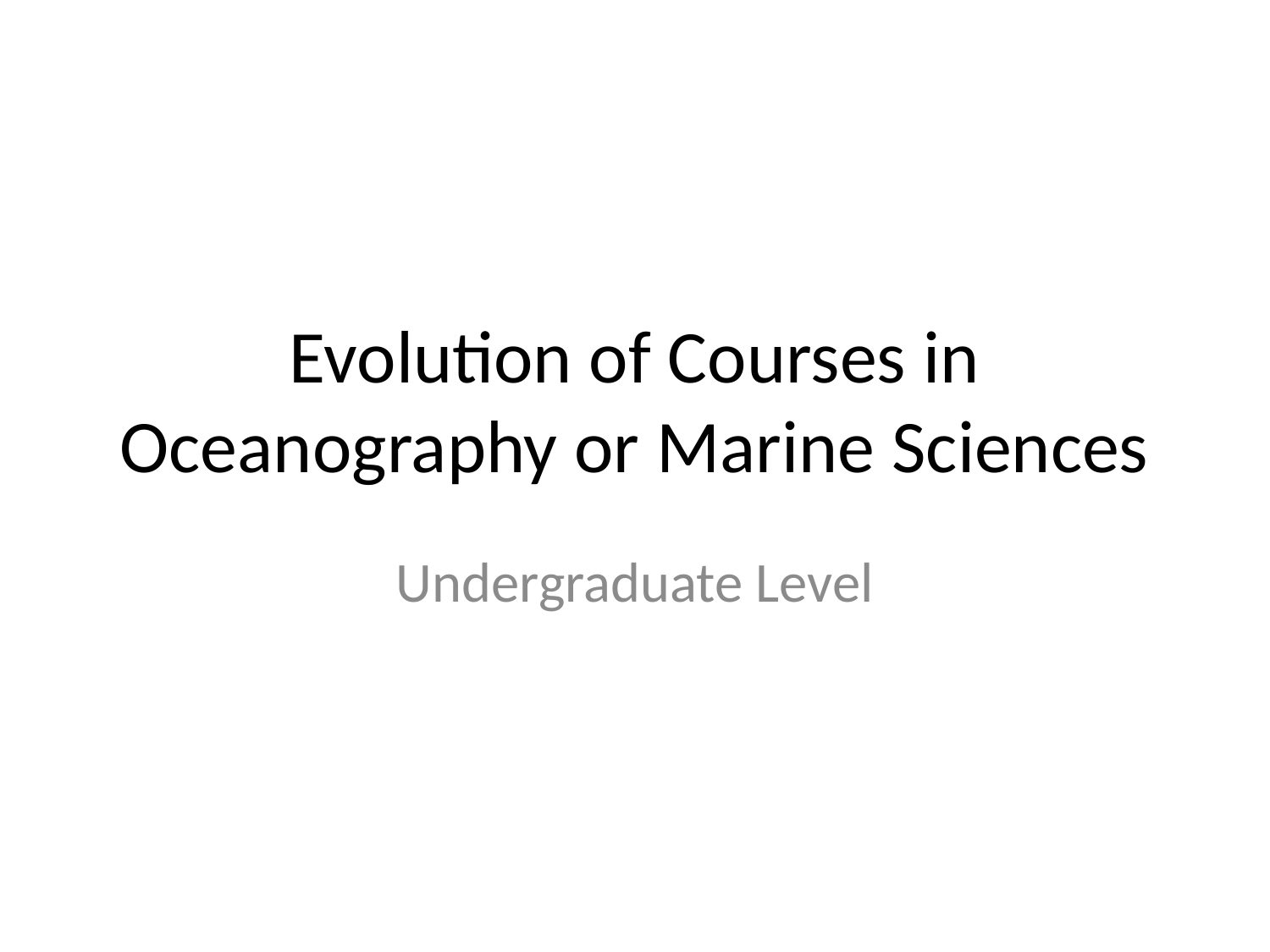

# Evolution of Courses in Oceanography or Marine Sciences
Undergraduate Level